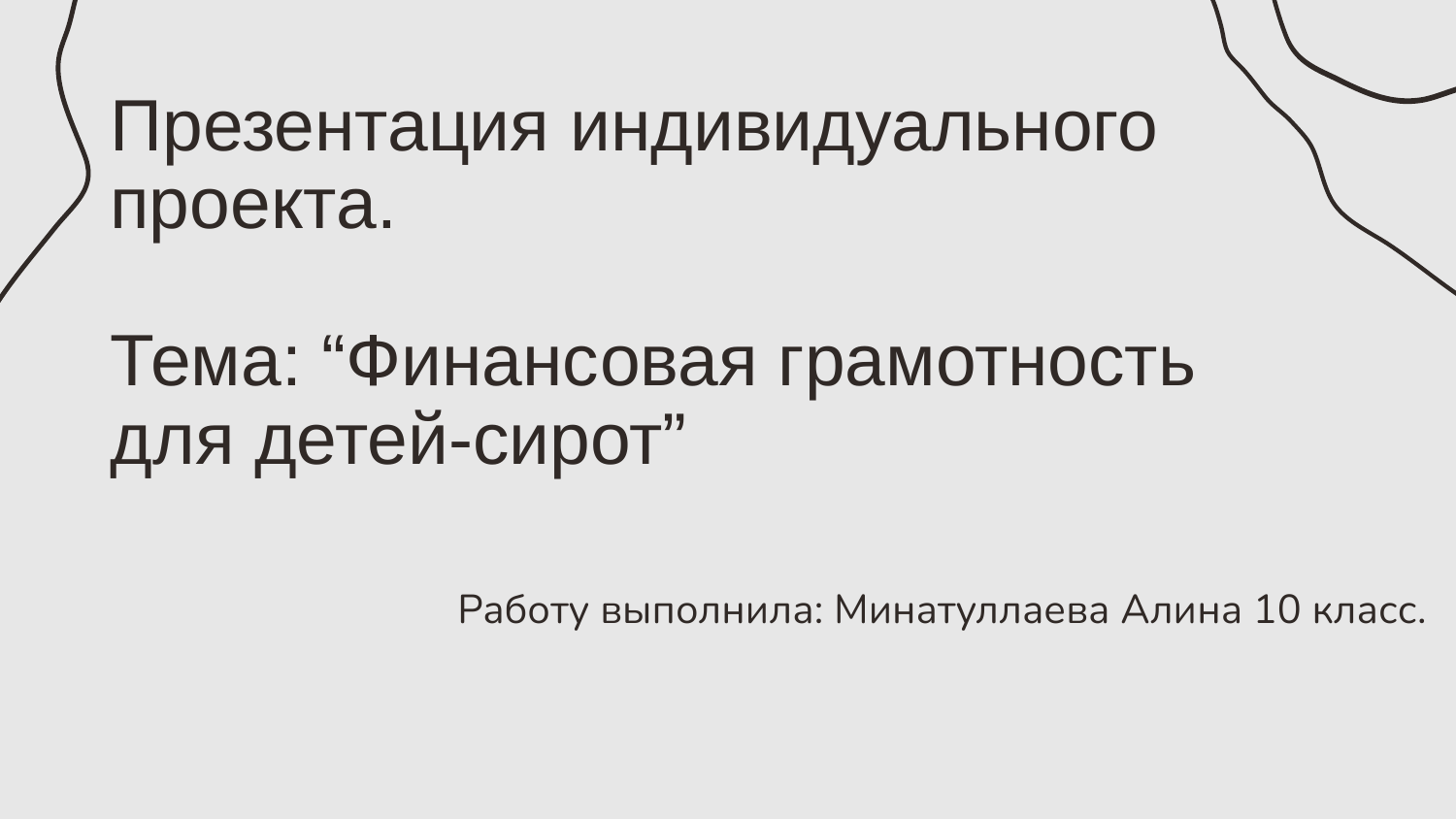

# Презентация индивидуального проекта.

Тема: “Финансовая грамотность для детей-сирот”

Работу выполнила: Минатуллаева Алина 10 класс.